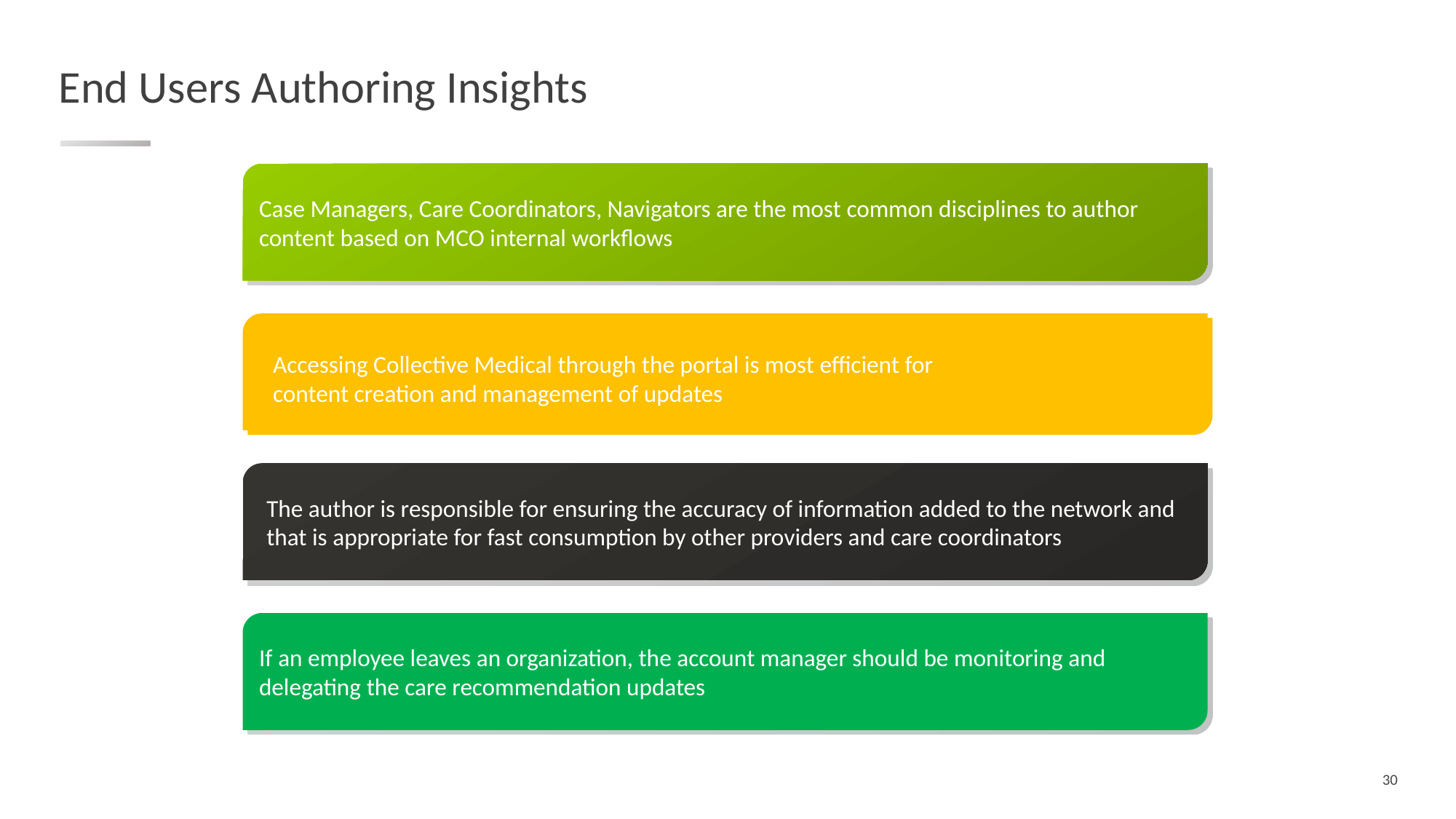

End Users Authoring Insights
Case Managers, Care Coordinators, Navigators are the most common disciplines to author content based on MCO internal workflows

Accessing Collective Medical through the portal is most efficient for content creation and management of updates
The author is responsible for ensuring the accuracy of information added to the network and that is appropriate for fast consumption by other providers and care coordinators

If an employee leaves an organization, the account manager should be monitoring and delegating the care recommendation updates

30